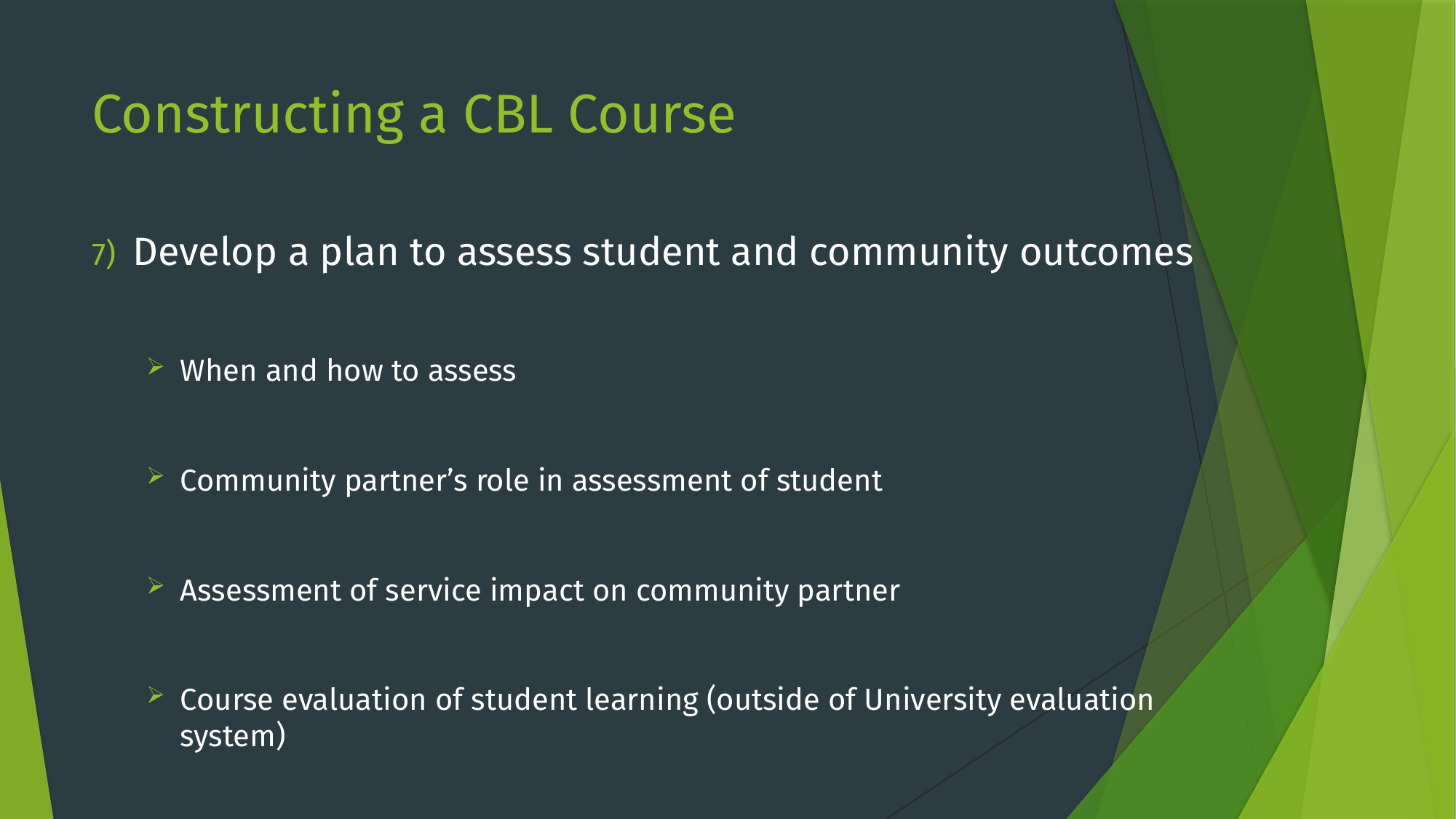

# Constructing a CBL Course

Develop a plan to assess student and community outcomes

When and how to assess

Community partner’s role in assessment of student

Assessment of service impact on community partner

Course evaluation of student learning (outside of University evaluation system)